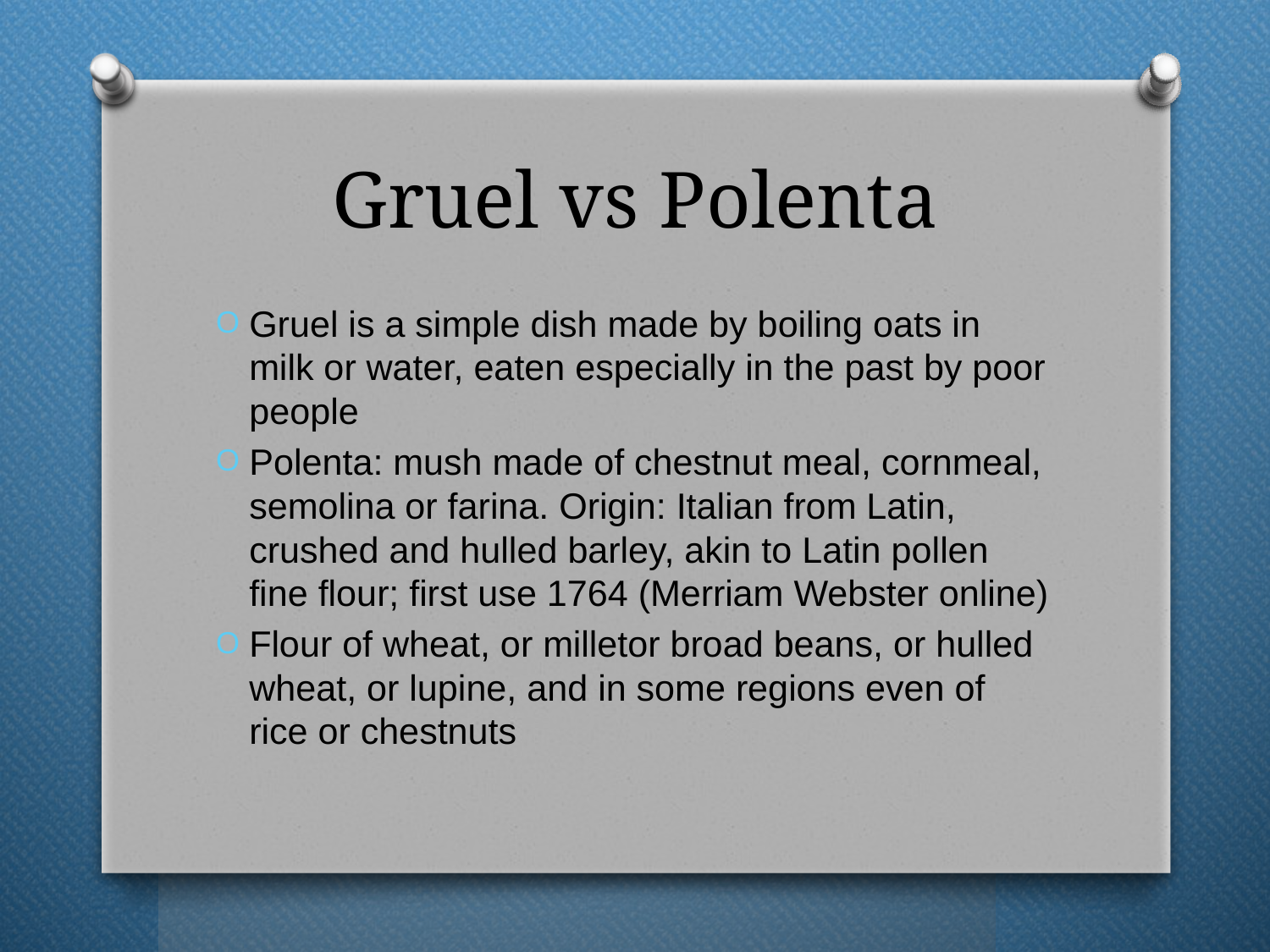

# Gruel vs Polenta
Gruel is a simple dish made by boiling oats in milk or water, eaten especially in the past by poor people
Polenta: mush made of chestnut meal, cornmeal, semolina or farina. Origin: Italian from Latin, crushed and hulled barley, akin to Latin pollen fine flour; first use 1764 (Merriam Webster online)
Flour of wheat, or milletor broad beans, or hulled wheat, or lupine, and in some regions even of rice or chestnuts